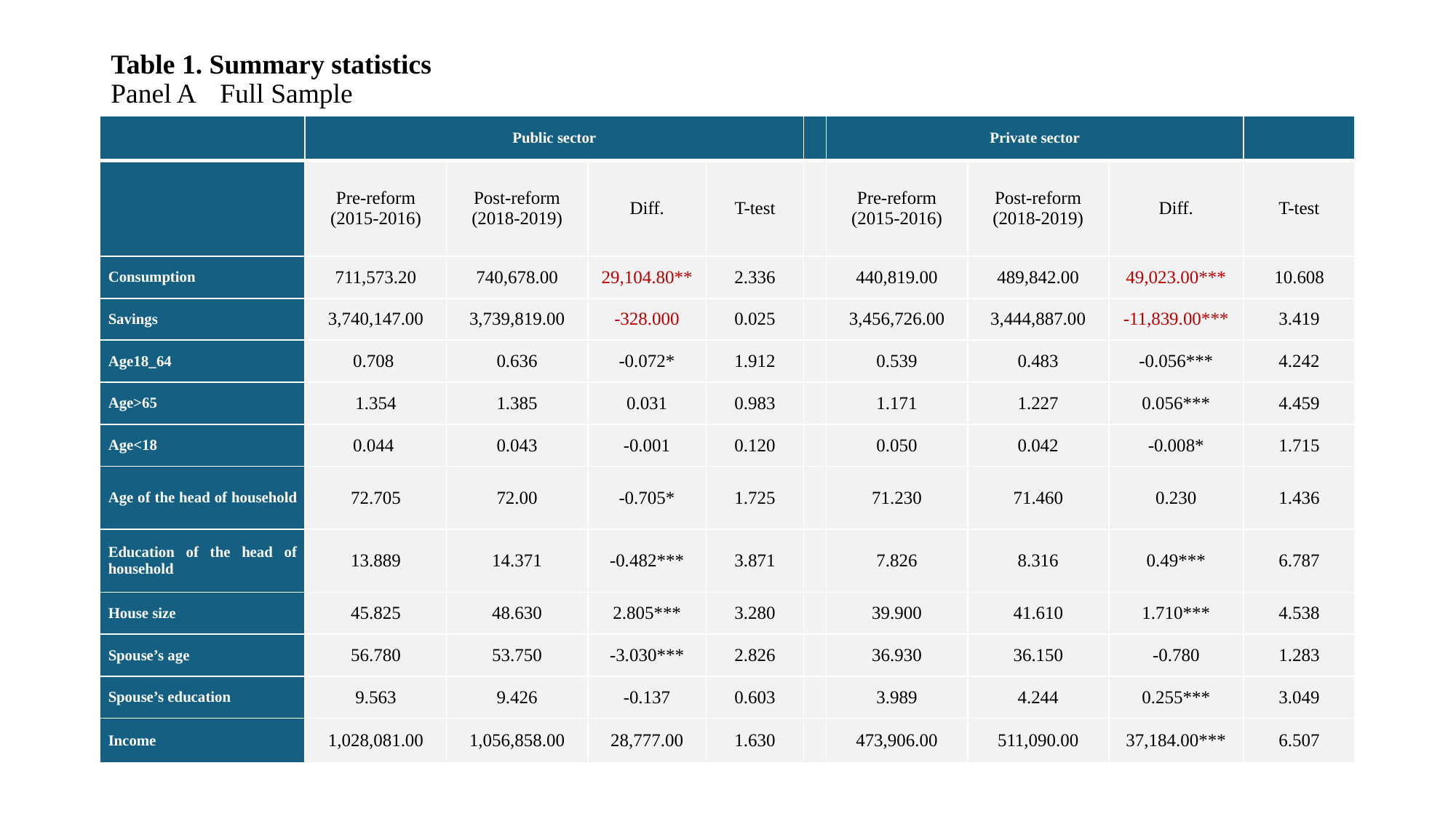

# Table 1. Summary statistics Panel A	Full Sample
|  | Public sector |  |  |  |  | Private sector |  |  |  |
| --- | --- | --- | --- | --- | --- | --- | --- | --- | --- |
|  | Pre-reform (2015-2016) | Post-reform (2018-2019) | Diff. | T-test |  | Pre-reform (2015-2016) | Post-reform (2018-2019) | Diff. | T-test |
| Consumption | 711,573.20 | 740,678.00 | 29,104.80\*\* | 2.336 |  | 440,819.00 | 489,842.00 | 49,023.00\*\*\* | 10.608 |
| Savings | 3,740,147.00 | 3,739,819.00 | -328.000 | 0.025 |  | 3,456,726.00 | 3,444,887.00 | -11,839.00\*\*\* | 3.419 |
| Age18\_64 | 0.708 | 0.636 | -0.072\* | 1.912 |  | 0.539 | 0.483 | -0.056\*\*\* | 4.242 |
| Age>65 | 1.354 | 1.385 | 0.031 | 0.983 |  | 1.171 | 1.227 | 0.056\*\*\* | 4.459 |
| Age<18 | 0.044 | 0.043 | -0.001 | 0.120 |  | 0.050 | 0.042 | -0.008\* | 1.715 |
| Age of the head of household | 72.705 | 72.00 | -0.705\* | 1.725 |  | 71.230 | 71.460 | 0.230 | 1.436 |
| Education of the head of household | 13.889 | 14.371 | -0.482\*\*\* | 3.871 |  | 7.826 | 8.316 | 0.49\*\*\* | 6.787 |
| House size | 45.825 | 48.630 | 2.805\*\*\* | 3.280 |  | 39.900 | 41.610 | 1.710\*\*\* | 4.538 |
| Spouse’s age | 56.780 | 53.750 | -3.030\*\*\* | 2.826 |  | 36.930 | 36.150 | -0.780 | 1.283 |
| Spouse’s education | 9.563 | 9.426 | -0.137 | 0.603 |  | 3.989 | 4.244 | 0.255\*\*\* | 3.049 |
| Income | 1,028,081.00 | 1,056,858.00 | 28,777.00 | 1.630 |  | 473,906.00 | 511,090.00 | 37,184.00\*\*\* | 6.507 |